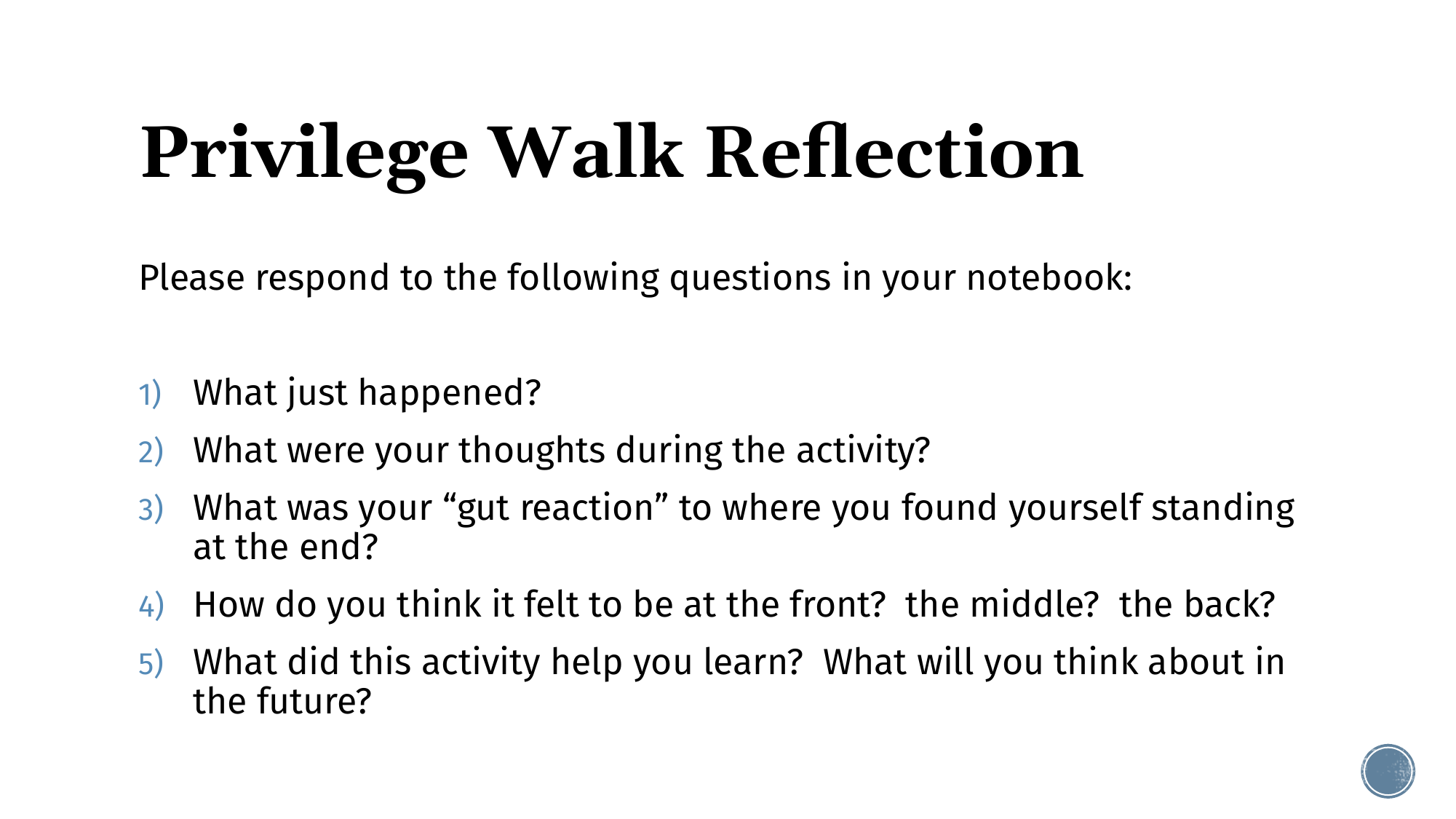

# Privilege Walk Reflection
Please respond to the following questions in your notebook:

What just happened?
What were your thoughts during the activity?
What was your “gut reaction” to where you found yourself standing at the end?
How do you think it felt to be at the front?  the middle?  the back?
What did this activity help you learn?  What will you think about in the future?